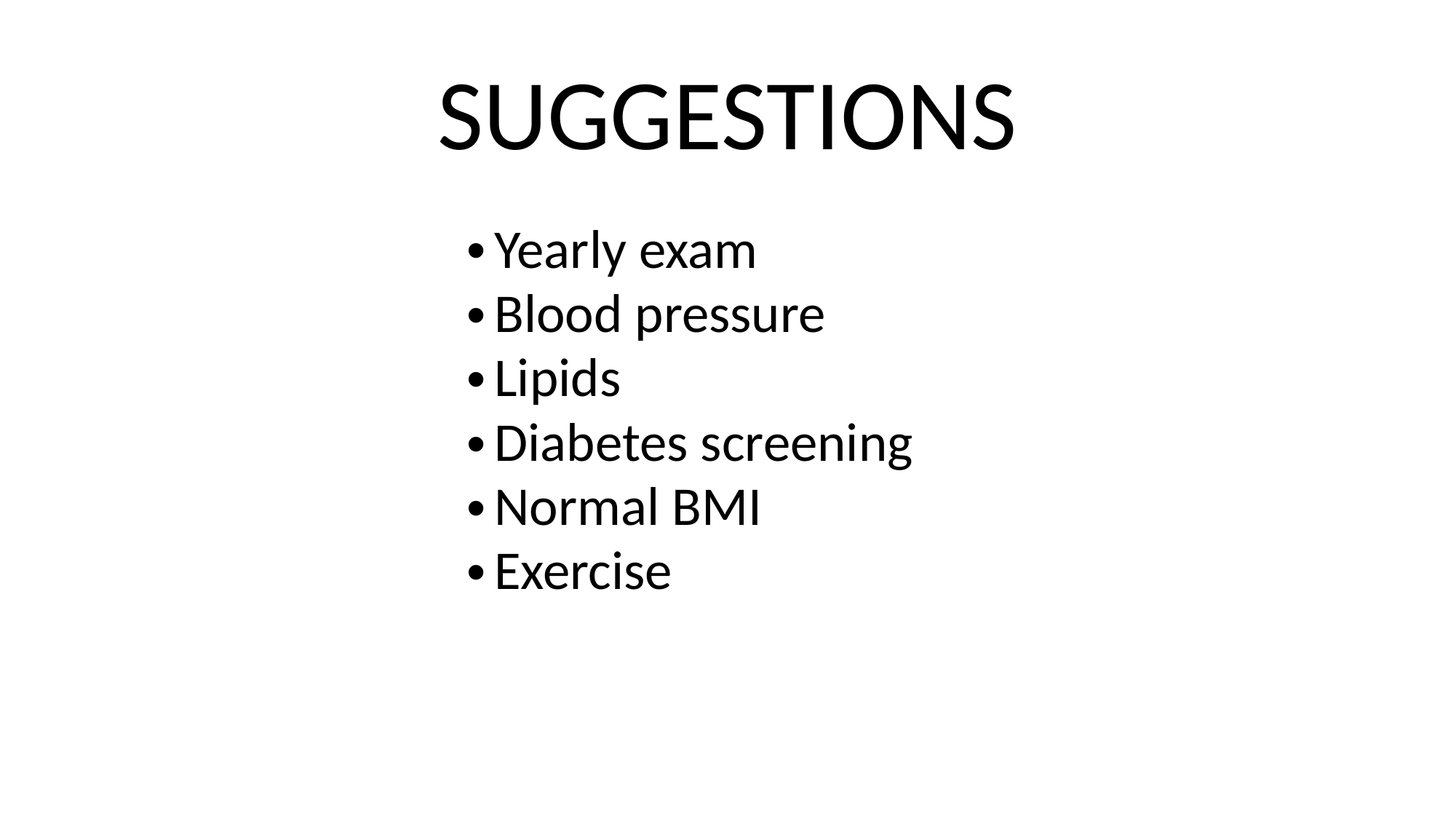

# SUGGESTIONS
Yearly exam
Blood pressure
Lipids
Diabetes screening
Normal BMI
Exercise